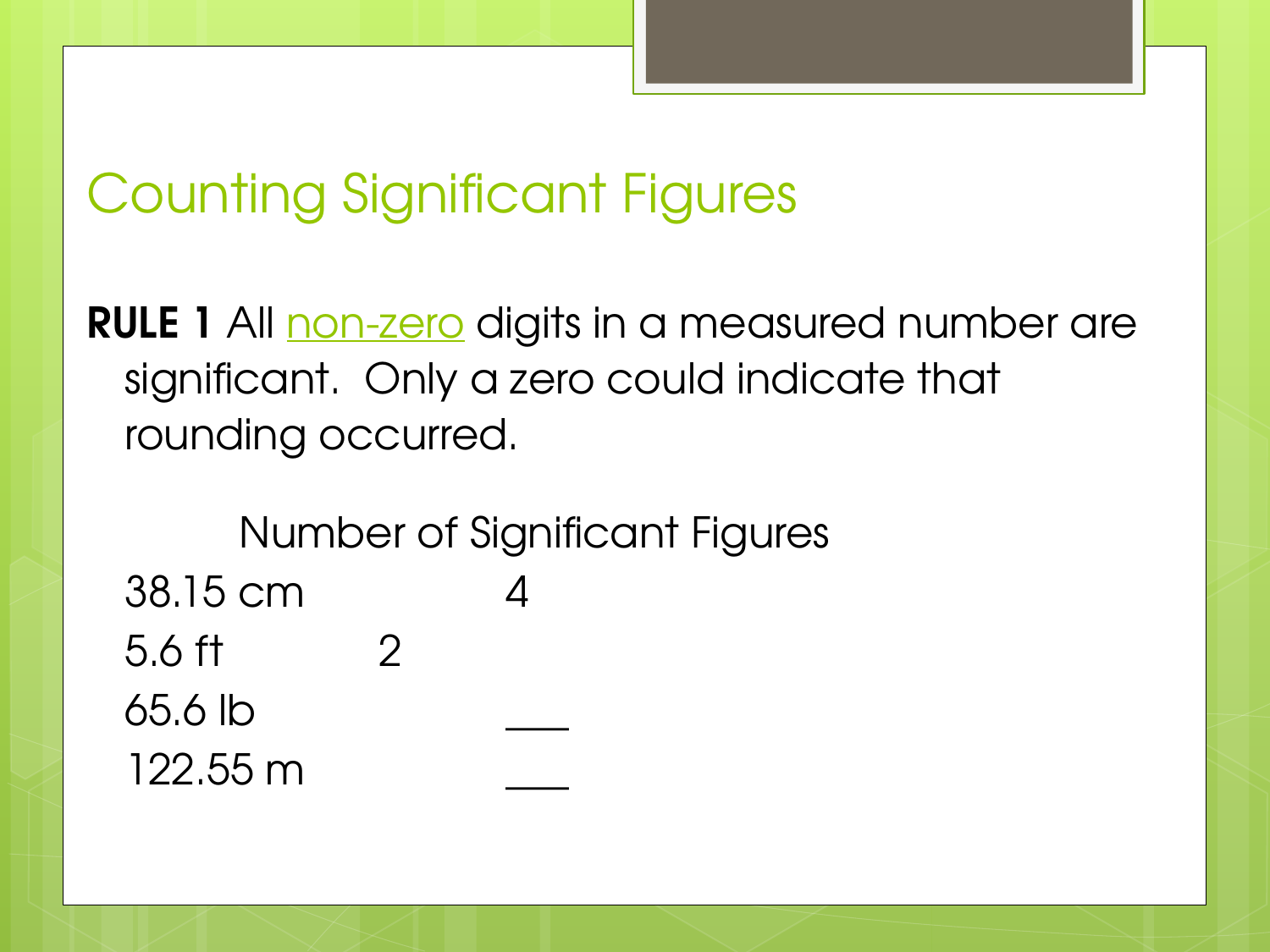

# Counting Significant Figures

RULE 1 All non-zero digits in a measured number are significant.  Only a zero could indicate that rounding occurred.

Number of Significant Figures
	38.15 cm		4
	5.6 ft		2
	65.6 lb		___
	122.55 m		___